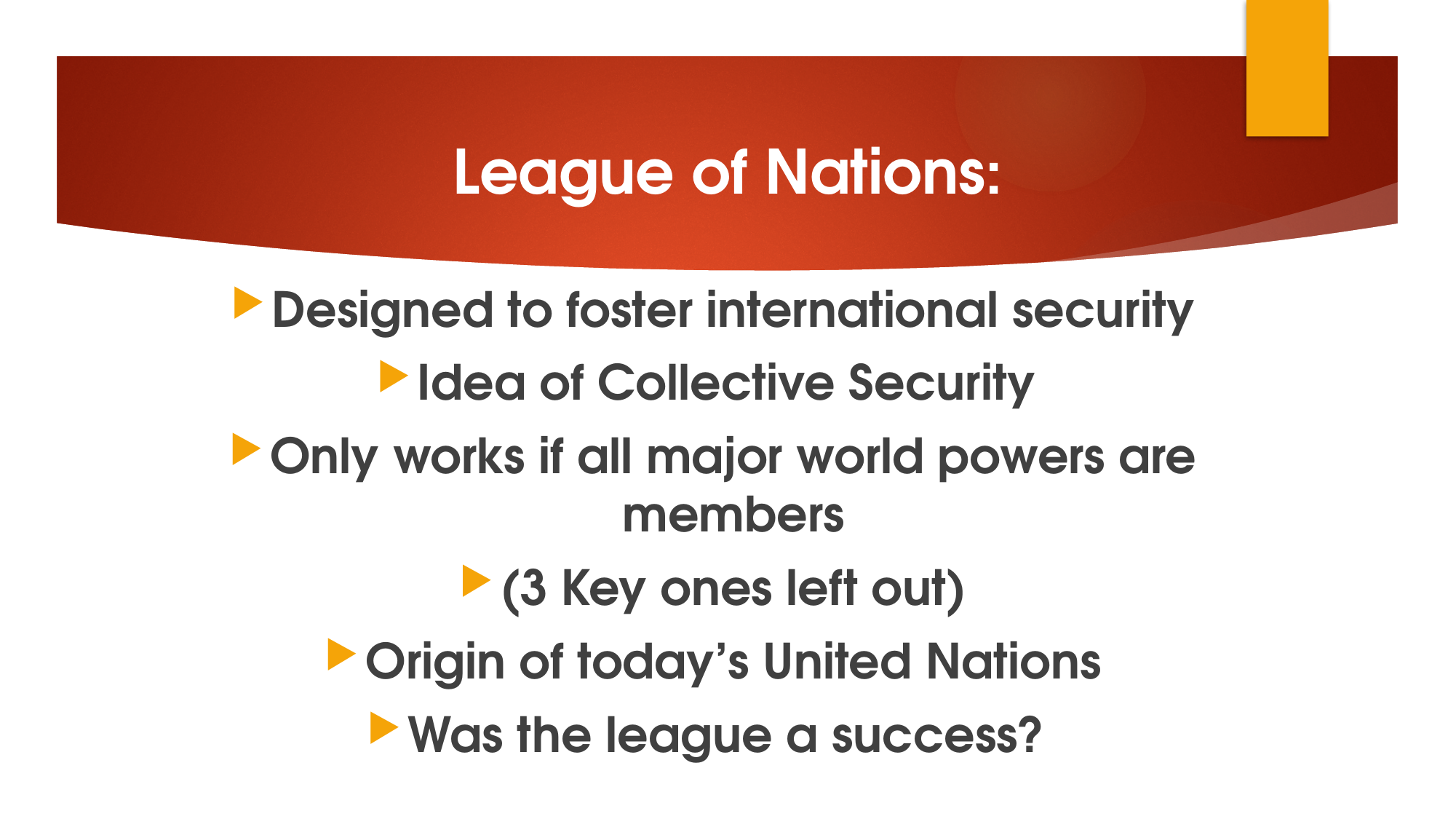

# League of Nations:
Designed to foster international security
Idea of Collective Security
Only works if all major world powers are members
(3 Key ones left out)
Origin of today’s United Nations
Was the league a success?